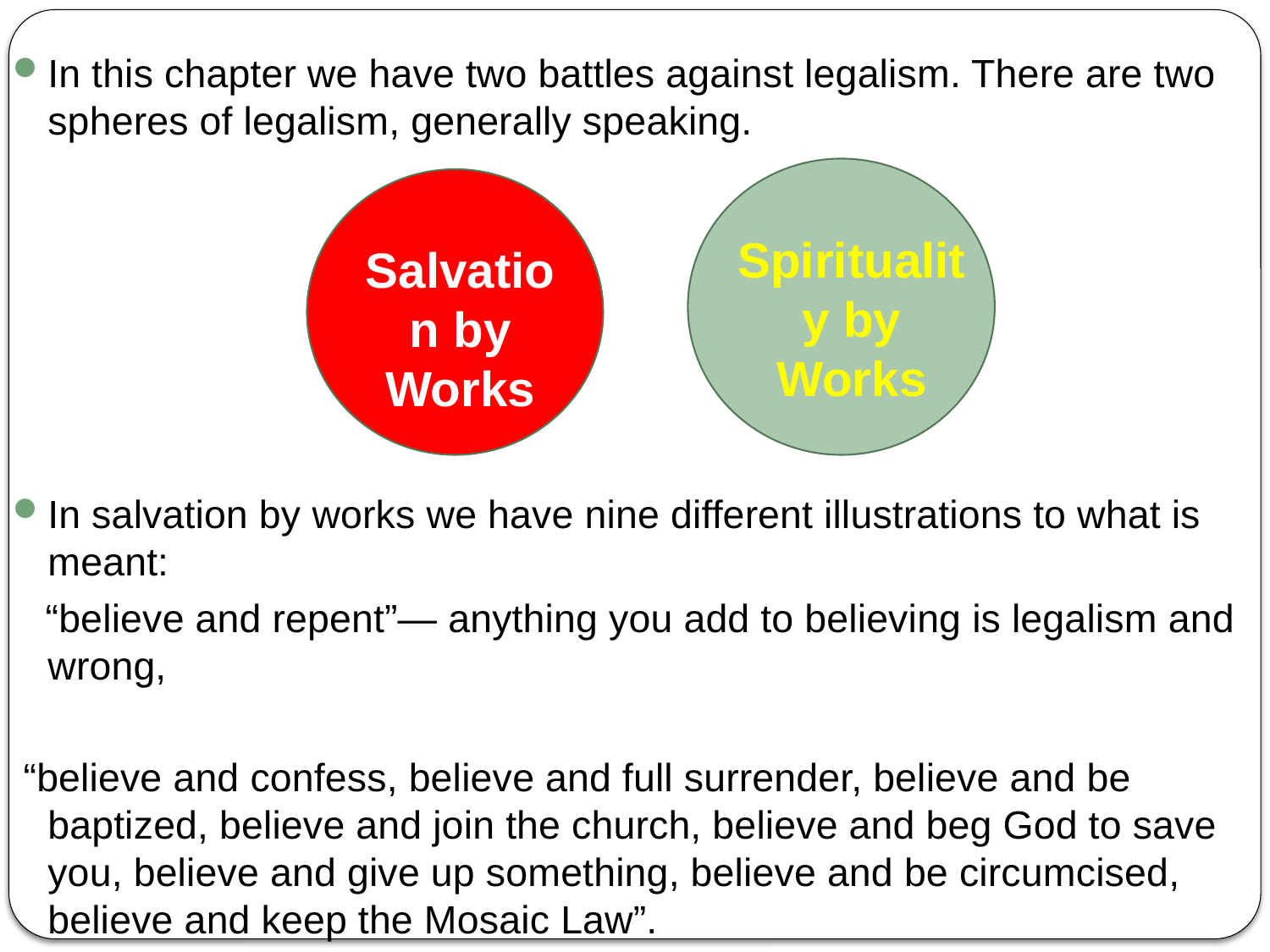

In this chapter we have two battles against legalism. There are two spheres of legalism, generally speaking.

In salvation by works we have nine different illustrations to what is meant:
   “believe and repent”— anything you add to believing is legalism and wrong,

 “believe and confess, believe and full surrender, believe and be baptized, believe and join the church, believe and beg God to save you, believe and give up something, believe and be circumcised, believe and keep the Mosaic Law”.

Spirituality by Works
Salvation by Works